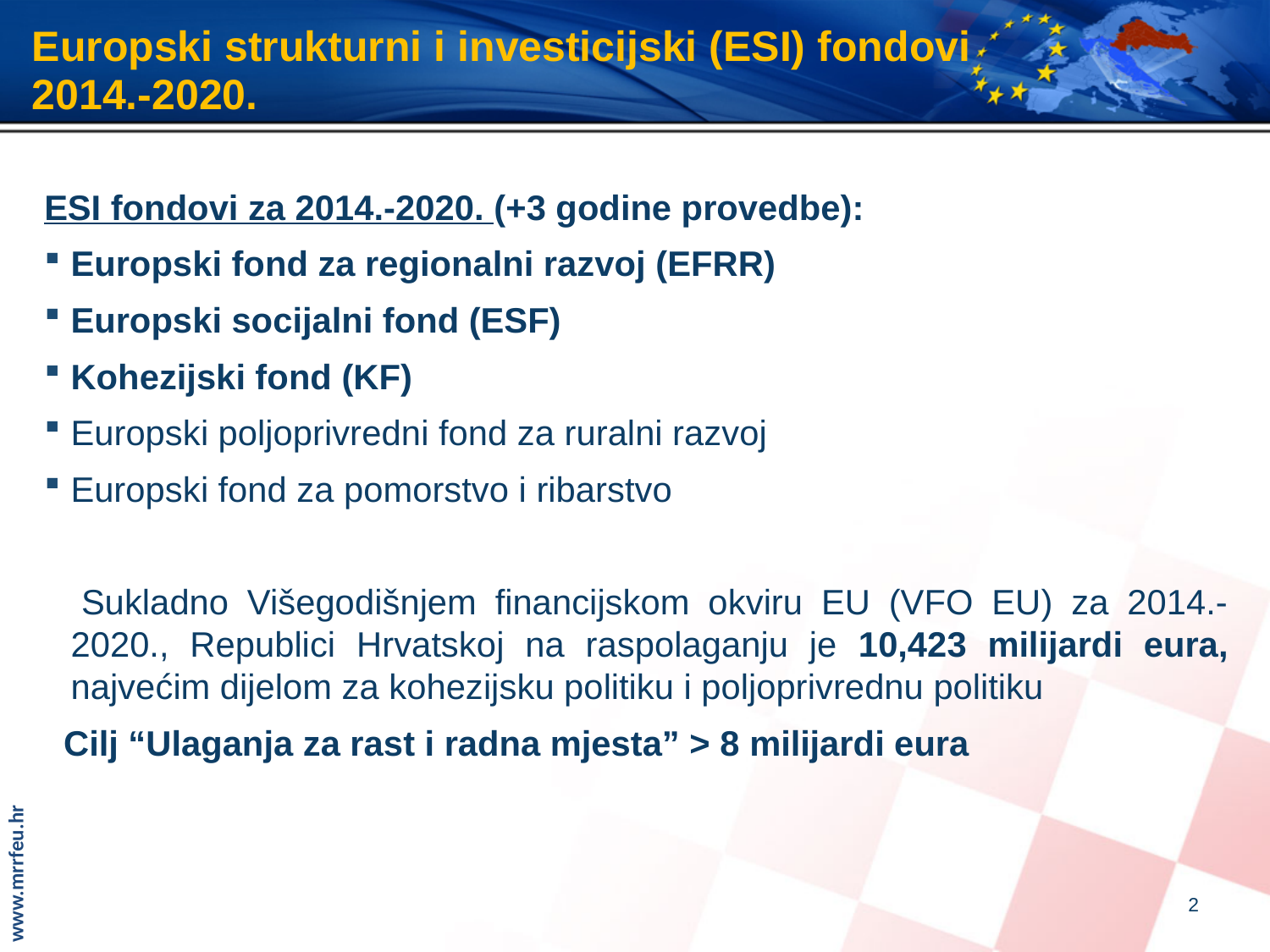

# Europski strukturni i investicijski (ESI) fondovi 2014.-2020.
ESI fondovi za 2014.-2020. (+3 godine provedbe):
Europski fond za regionalni razvoj (EFRR)
Europski socijalni fond (ESF)
Kohezijski fond (KF)
Europski poljoprivredni fond za ruralni razvoj
Europski fond za pomorstvo i ribarstvo

  Sukladno Višegodišnjem financijskom okviru EU (VFO EU) za 2014.-2020., Republici Hrvatskoj na raspolaganju je 10,423 milijardi eura, najvećim dijelom za kohezijsku politiku i poljoprivrednu politiku
  Cilj “Ulaganja za rast i radna mjesta” > 8 milijardi eura
2